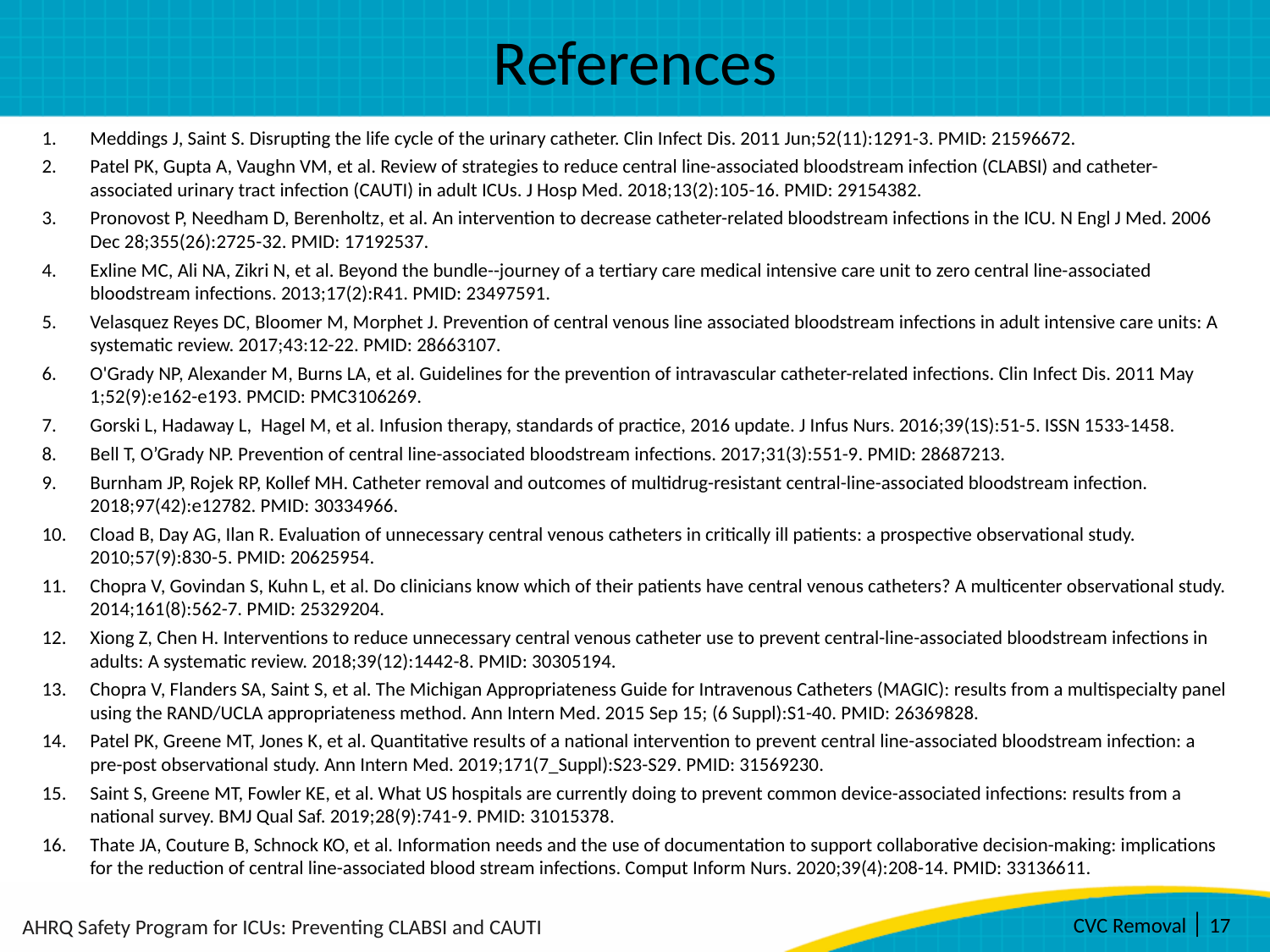

# References
Meddings J, Saint S. Disrupting the life cycle of the urinary catheter. Clin Infect Dis. 2011 Jun;52(11):1291-3. PMID: 21596672.
Patel PK, Gupta A, Vaughn VM, et al. Review of strategies to reduce central line-associated bloodstream infection (CLABSI) and catheter-associated urinary tract infection (CAUTI) in adult ICUs. J Hosp Med. 2018;13(2):105-16. PMID: 29154382.
Pronovost P, Needham D, Berenholtz, et al. An intervention to decrease catheter-related bloodstream infections in the ICU. N Engl J Med. 2006 Dec 28;355(26):2725-32. PMID: 17192537.
Exline MC, Ali NA, Zikri N, et al. Beyond the bundle--journey of a tertiary care medical intensive care unit to zero central line-associated bloodstream infections. 2013;17(2):R41. PMID: 23497591.
Velasquez Reyes DC, Bloomer M, Morphet J. Prevention of central venous line associated bloodstream infections in adult intensive care units: A systematic review. 2017;43:12-22. PMID: 28663107.
O'Grady NP, Alexander M, Burns LA, et al. Guidelines for the prevention of intravascular catheter-related infections. Clin Infect Dis. 2011 May 1;52(9):e162-e193. PMCID: PMC3106269.
Gorski L, Hadaway L,  Hagel M, et al. Infusion therapy, standards of practice, 2016 update. J Infus Nurs. 2016;39(1S):51-5. ISSN 1533-1458.
Bell T, O’Grady NP. Prevention of central line-associated bloodstream infections. 2017;31(3):551-9. PMID: 28687213.
Burnham JP, Rojek RP, Kollef MH. Catheter removal and outcomes of multidrug-resistant central-line-associated bloodstream infection. 2018;97(42):e12782. PMID: 30334966.
Cload B, Day AG, Ilan R. Evaluation of unnecessary central venous catheters in critically ill patients: a prospective observational study. 2010;57(9):830-5. PMID: 20625954.
Chopra V, Govindan S, Kuhn L, et al. Do clinicians know which of their patients have central venous catheters? A multicenter observational study. 2014;161(8):562-7. PMID: 25329204.
Xiong Z, Chen H. Interventions to reduce unnecessary central venous catheter use to prevent central-line-associated bloodstream infections in adults: A systematic review. 2018;39(12):1442-8. PMID: 30305194.
Chopra V, Flanders SA, Saint S, et al. The Michigan Appropriateness Guide for Intravenous Catheters (MAGIC): results from a multispecialty panel using the RAND/UCLA appropriateness method. Ann Intern Med. 2015 Sep 15; (6 Suppl):S1-40. PMID: 26369828.
Patel PK, Greene MT, Jones K, et al. Quantitative results of a national intervention to prevent central line-associated bloodstream infection: a pre-post observational study. Ann Intern Med. 2019;171(7_Suppl):S23-S29. PMID: 31569230.
Saint S, Greene MT, Fowler KE, et al. What US hospitals are currently doing to prevent common device-associated infections: results from a national survey. BMJ Qual Saf. 2019;28(9):741-9. PMID: 31015378.
Thate JA, Couture B, Schnock KO, et al. Information needs and the use of documentation to support collaborative decision-making: implications for the reduction of central line-associated blood stream infections. Comput Inform Nurs. 2020;39(4):208-14. PMID: 33136611.

CVC Removal ׀ 17
AHRQ Safety Program for ICUs: Preventing CLABSI and CAUTI